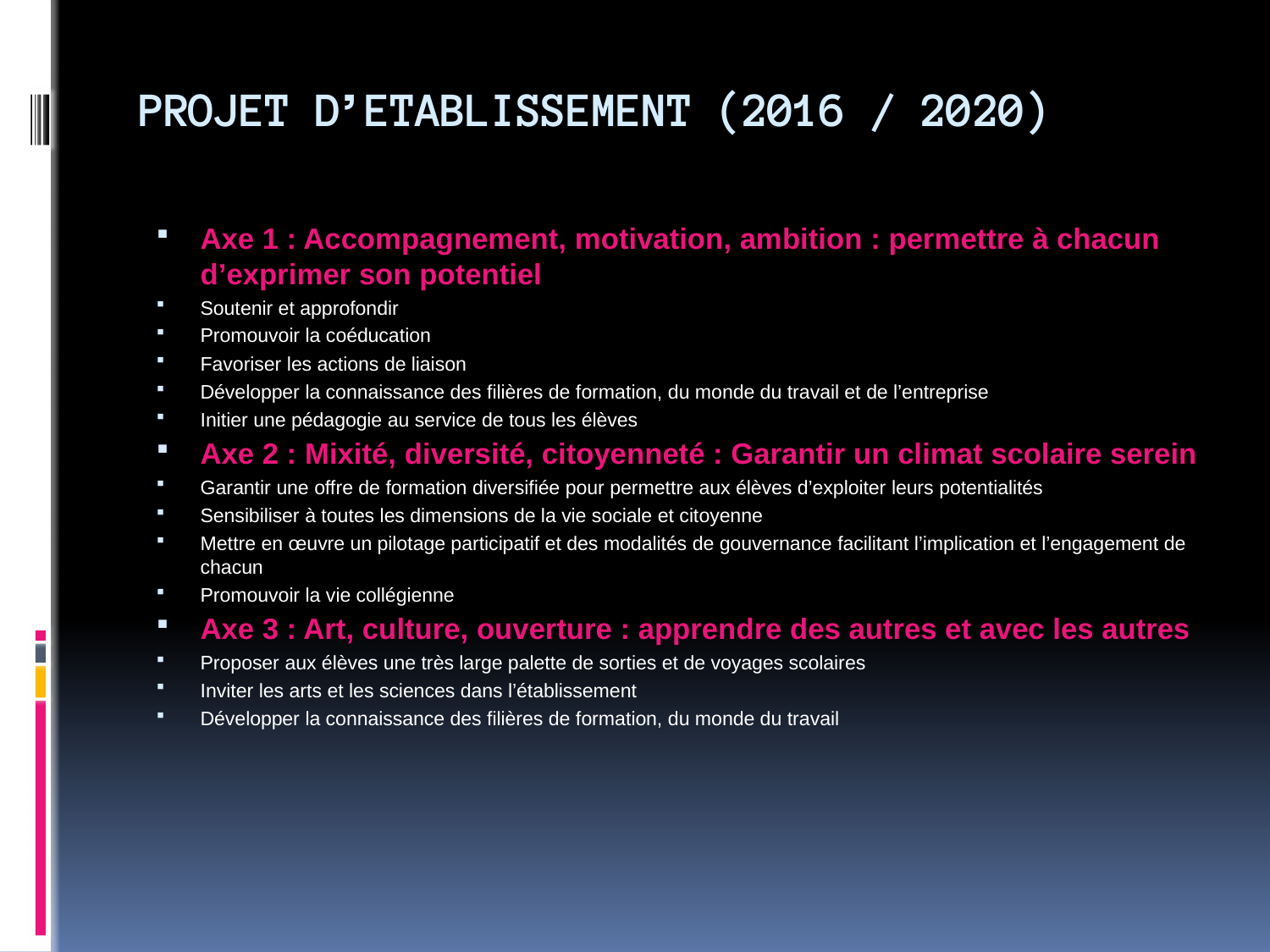

# Projet d’Etablissement (2016 / 2020)

Axe 1 : Accompagnement, motivation, ambition : permettre à chacun d’exprimer son potentiel
Soutenir et approfondir
Promouvoir la coéducation
Favoriser les actions de liaison
Développer la connaissance des filières de formation, du monde du travail et de l’entreprise
Initier une pédagogie au service de tous les élèves
Axe 2 : Mixité, diversité, citoyenneté : Garantir un climat scolaire serein
Garantir une offre de formation diversifiée pour permettre aux élèves d’exploiter leurs potentialités
Sensibiliser à toutes les dimensions de la vie sociale et citoyenne
Mettre en œuvre un pilotage participatif et des modalités de gouvernance facilitant l’implication et l’engagement de chacun
Promouvoir la vie collégienne
Axe 3 : Art, culture, ouverture : apprendre des autres et avec les autres
Proposer aux élèves une très large palette de sorties et de voyages scolaires
Inviter les arts et les sciences dans l’établissement
Développer la connaissance des filières de formation, du monde du travail